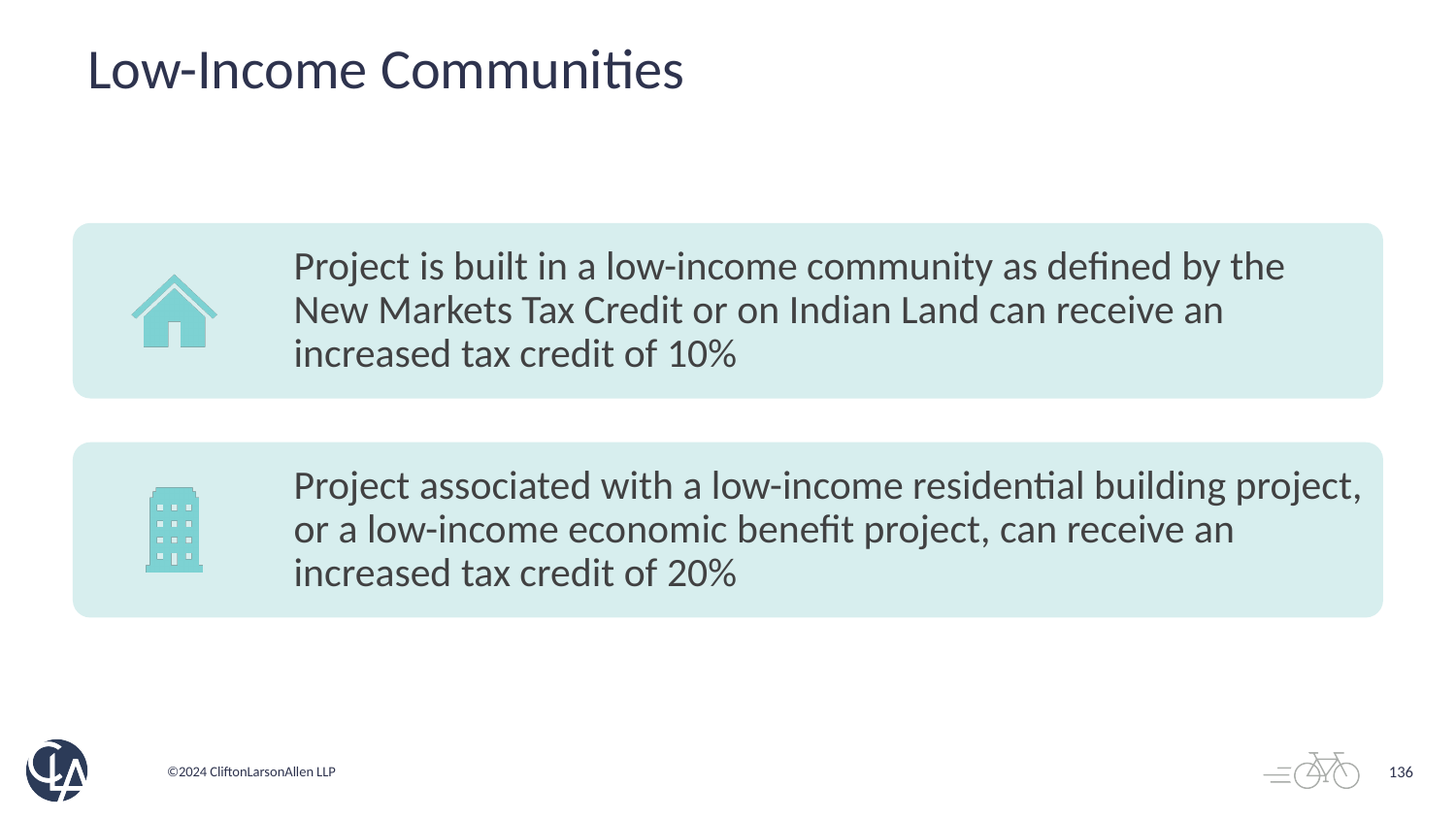

# Low-Income Communities
Project is built in a low-income community as defined by the New Markets Tax Credit or on Indian Land can receive an increased tax credit of 10%
Project associated with a low-income residential building project, or a low-income economic benefit project, can receive an increased tax credit of 20%
136